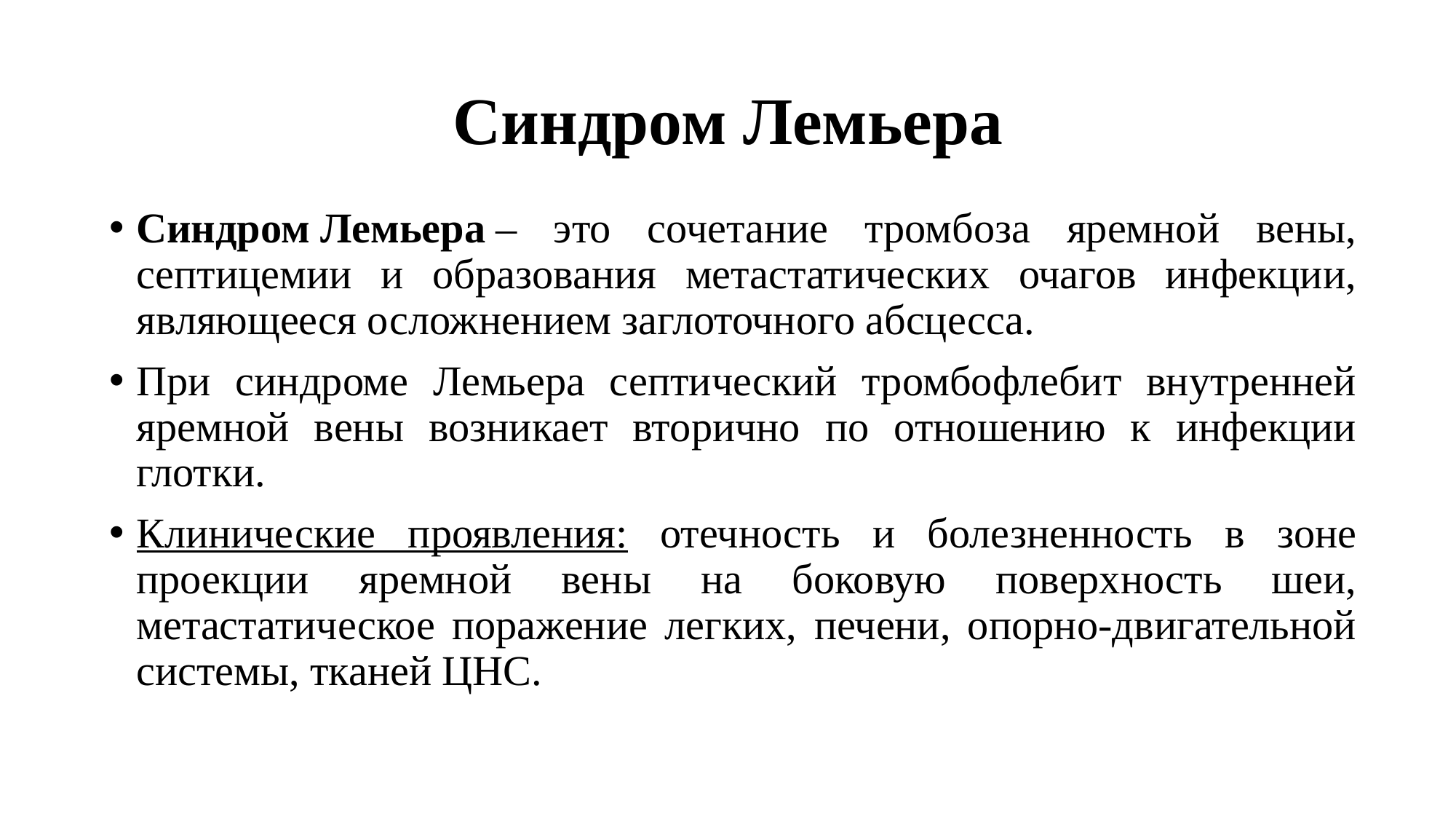

# Синдром Лемьера
Синдром Лемьера – это сочетание тромбоза яремной вены, септицемии и образования метастатических очагов инфекции, являющееся осложнением заглоточного абсцесса.
При синдроме Лемьера септический тромбофлебит внутренней яремной вены возникает вторично по отношению к инфекции глотки.
Клинические проявления: отечность и болезненность в зоне проекции яремной вены на боковую поверхность шеи, метастатическое поражение легких, печени, опорно-двигательной системы, тканей ЦНС.